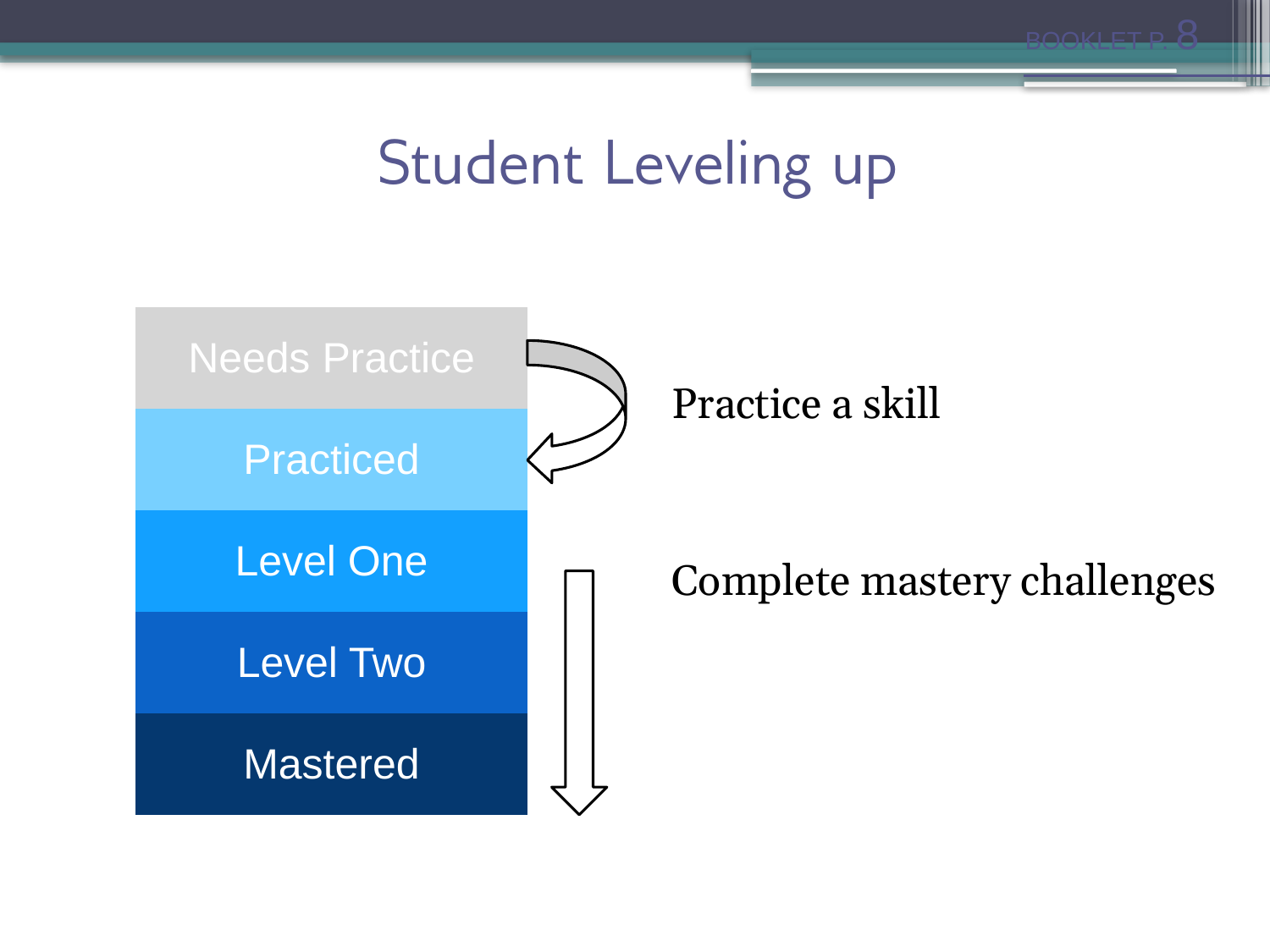

BOOKLET P. 8
# Student Leveling up
| Needs Practice |
| --- |
| Practiced |
| Level One |
| Level Two |
| Mastered |

Practice a skill

Complete mastery challenges